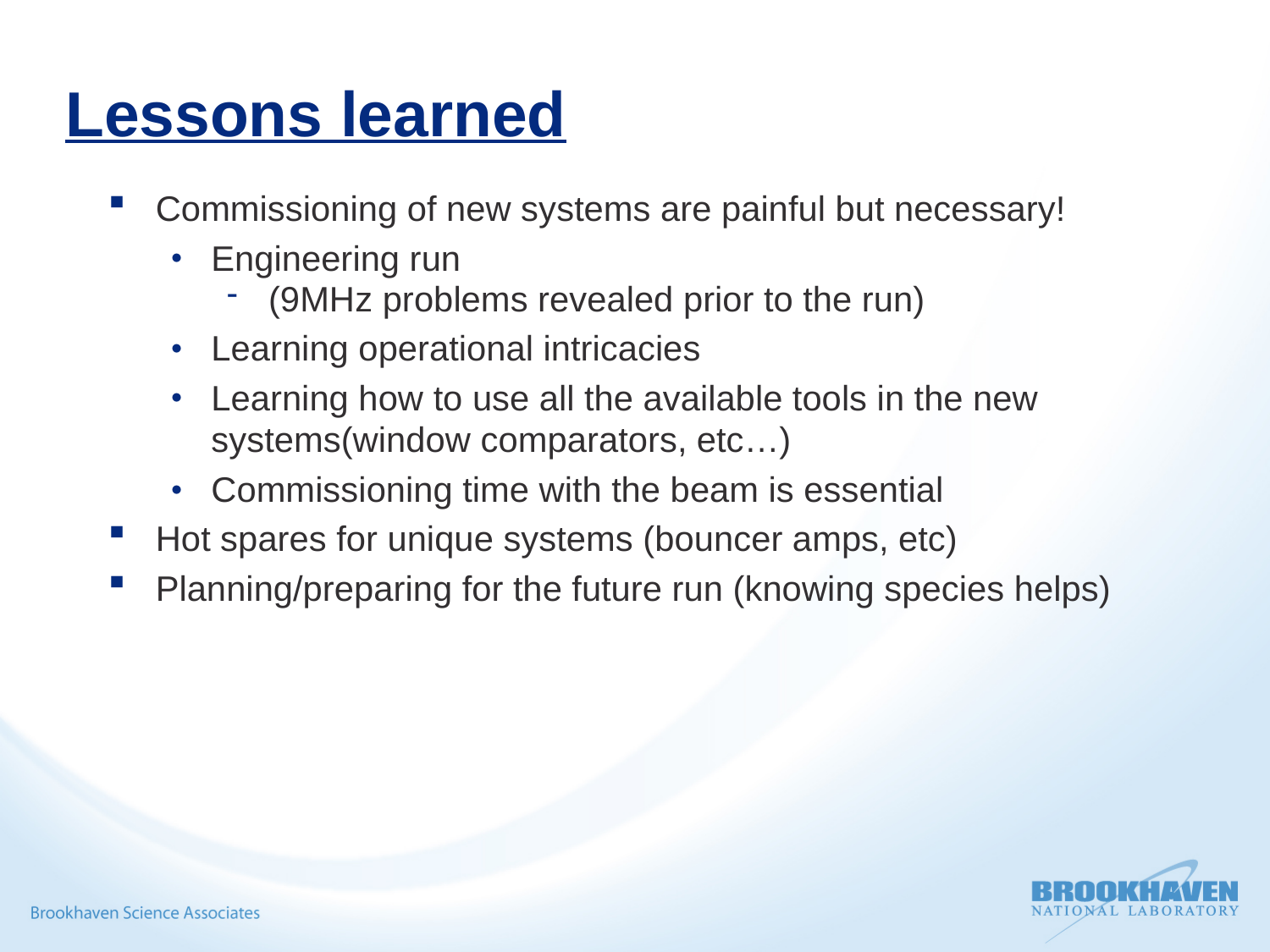

# Lessons learned
Commissioning of new systems are painful but necessary!
Engineering run
 (9MHz problems revealed prior to the run)
Learning operational intricacies
Learning how to use all the available tools in the new systems(window comparators, etc…)
Commissioning time with the beam is essential
Hot spares for unique systems (bouncer amps, etc)
Planning/preparing for the future run (knowing species helps)